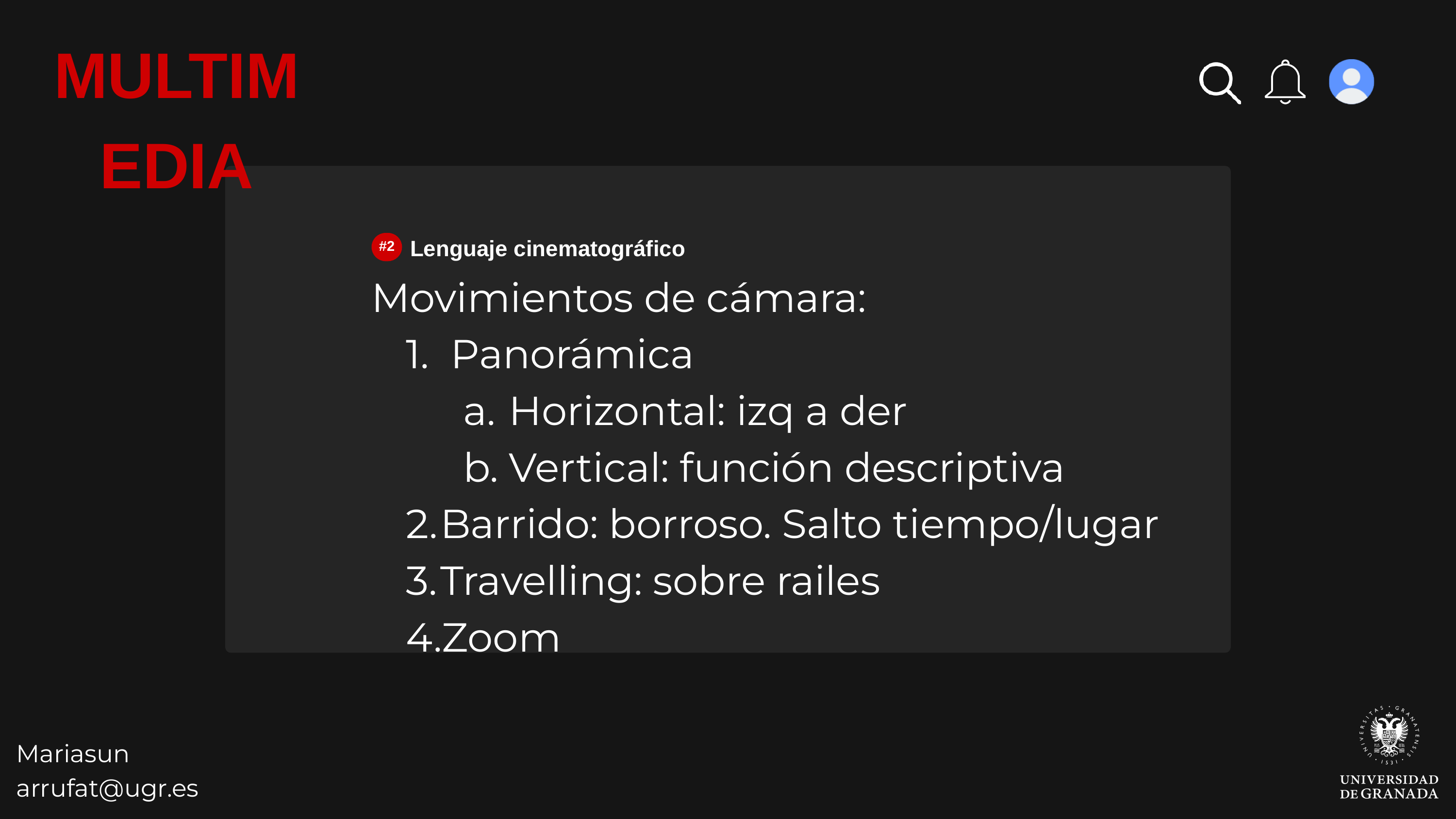

MULTIMEDIA

Lenguaje cinematográfico

#2
Movimientos de cámara:
 Panorámica
Horizontal: izq a der
Vertical: función descriptiva
Barrido: borroso. Salto tiempo/lugar
Travelling: sobre railes
Zoom

Mariasun
arrufat@ugr.es